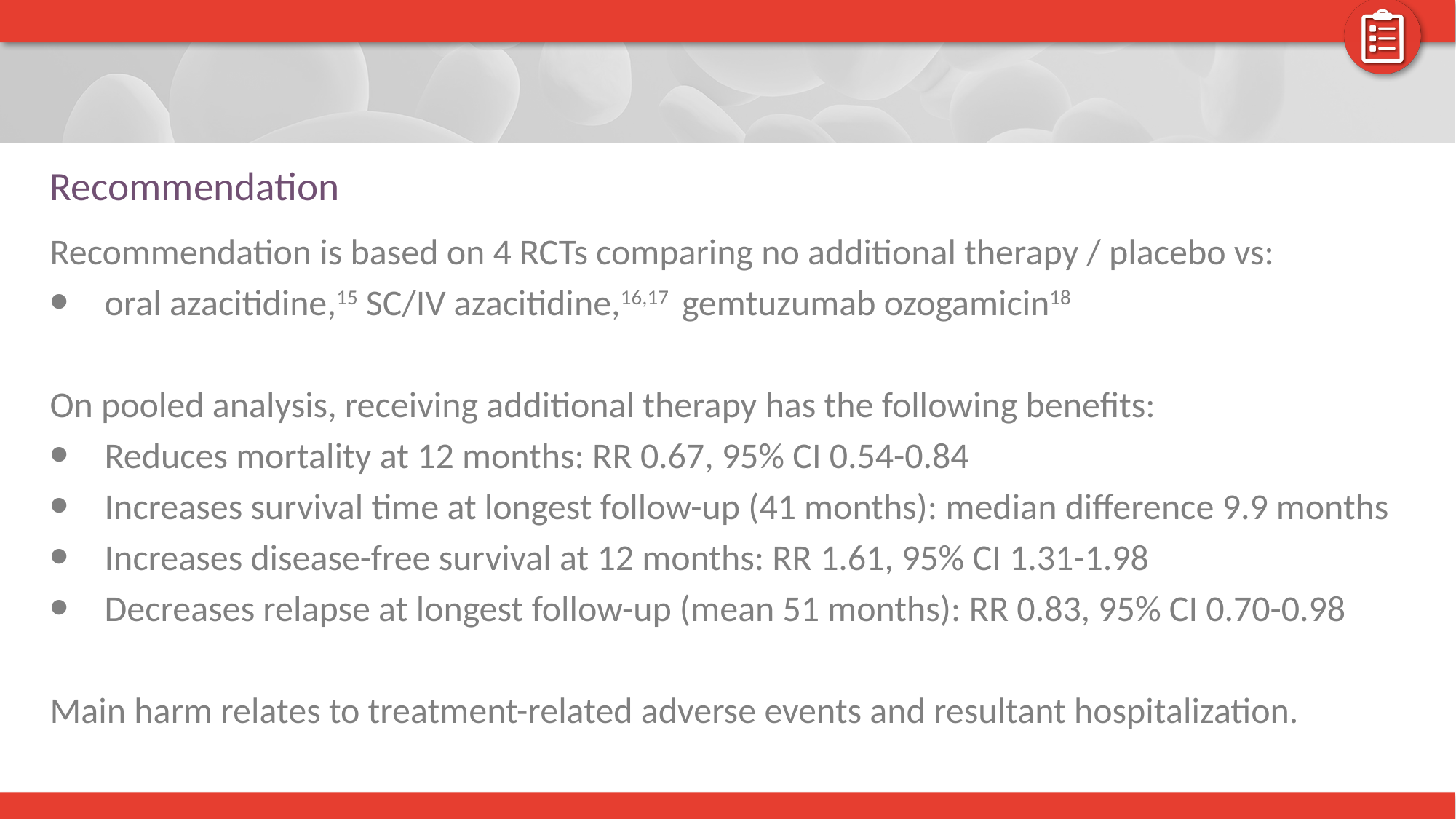

# Recommendation
Recommendation is based on 4 RCTs comparing no additional therapy / placebo vs:
oral azacitidine,15 SC/IV azacitidine,16,17  gemtuzumab ozogamicin18

On pooled analysis, receiving additional therapy has the following benefits:
Reduces mortality at 12 months: RR 0.67, 95% CI 0.54-0.84
Increases survival time at longest follow-up (41 months): median difference 9.9 months
Increases disease-free survival at 12 months: RR 1.61, 95% CI 1.31-1.98
Decreases relapse at longest follow-up (mean 51 months): RR 0.83, 95% CI 0.70-0.98

Main harm relates to treatment-related adverse events and resultant hospitalization.